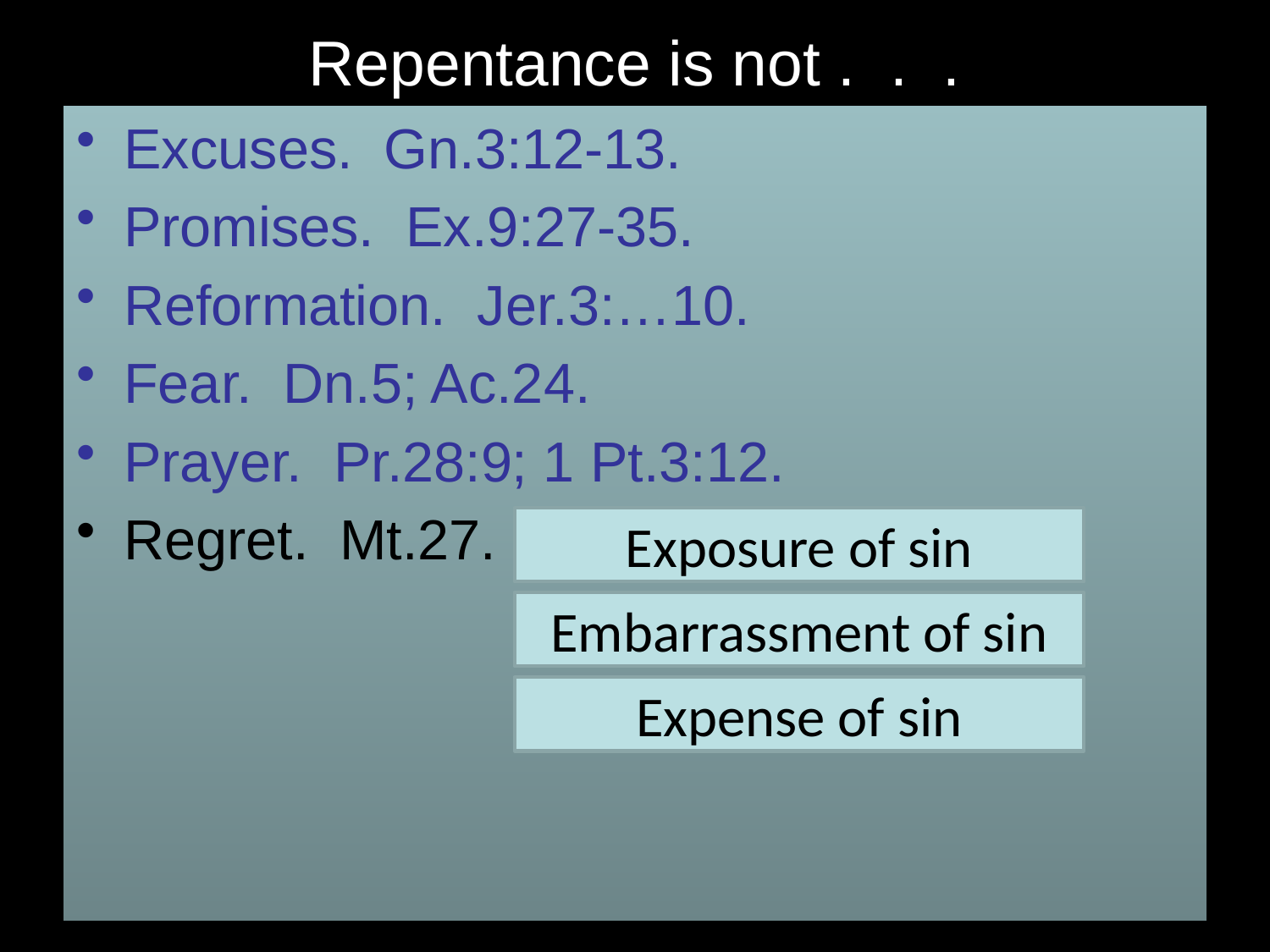

# Repentance is not .  .  .
Excuses.  Gn.3:12-13.
Promises.  Ex.9:27-35.
Reformation.  Jer.3:…10.
Fear.  Dn.5; Ac.24.
Prayer.  Pr.28:9; 1 Pt.3:12.
Regret.  Mt.27.
Exposure of sin
Embarrassment of sin
Expense of sin